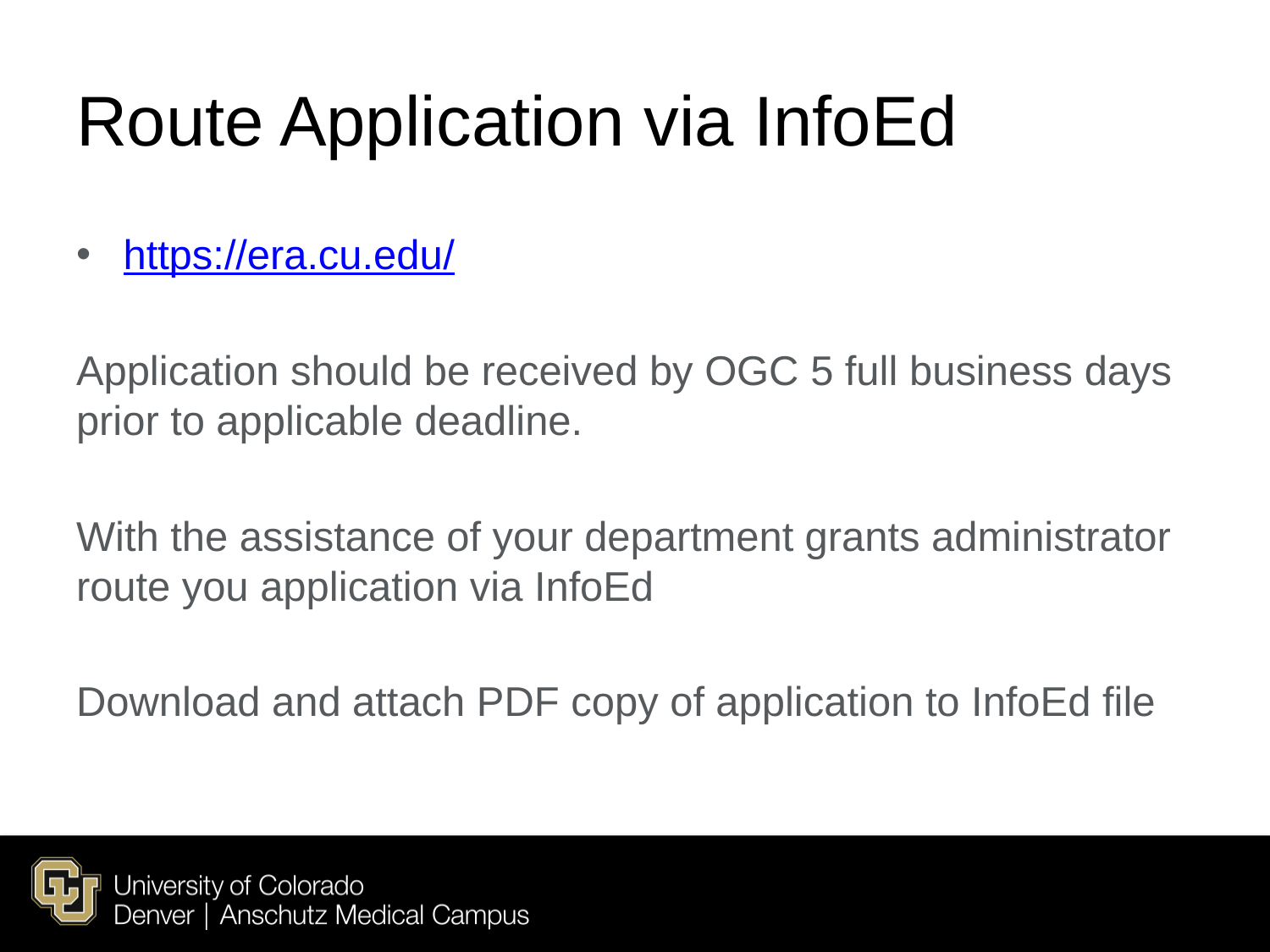

# Route Application via InfoEd
https://era.cu.edu/

Application should be received by OGC 5 full business days prior to applicable deadline.

With the assistance of your department grants administrator route you application via InfoEd

Download and attach PDF copy of application to InfoEd file